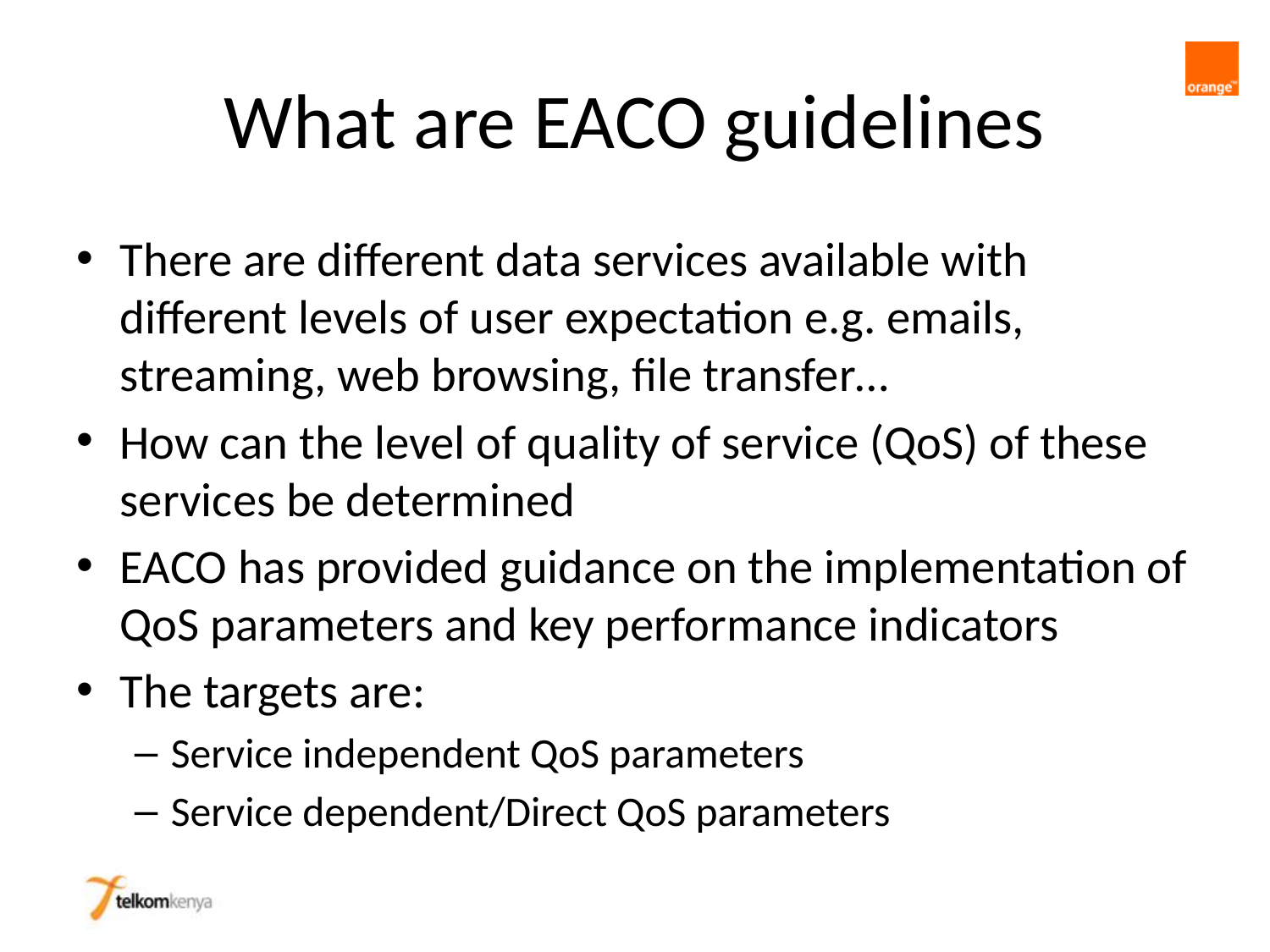

# What are EACO guidelines
There are different data services available with different levels of user expectation e.g. emails, streaming, web browsing, file transfer…
How can the level of quality of service (QoS) of these services be determined
EACO has provided guidance on the implementation of QoS parameters and key performance indicators
The targets are:
Service independent QoS parameters
Service dependent/Direct QoS parameters